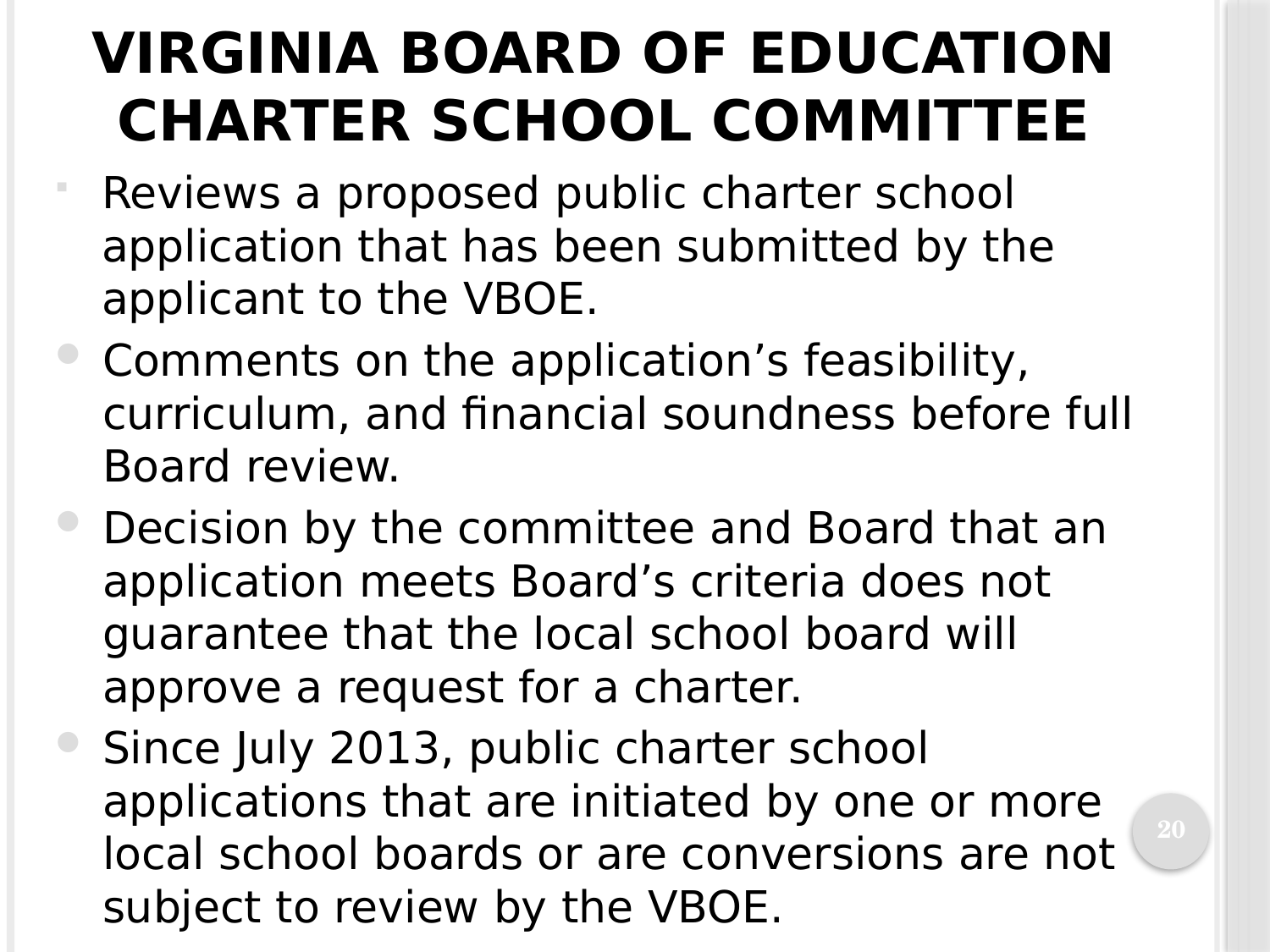

# Virginia Board of Education Charter School Committee
Reviews a proposed public charter school application that has been submitted by the applicant to the VBOE.
Comments on the application’s feasibility, curriculum, and financial soundness before full Board review.
Decision by the committee and Board that an application meets Board’s criteria does not guarantee that the local school board will approve a request for a charter.
Since July 2013, public charter school   applications that are initiated by one or more local school boards or are conversions are not subject to review by the VBOE.

20